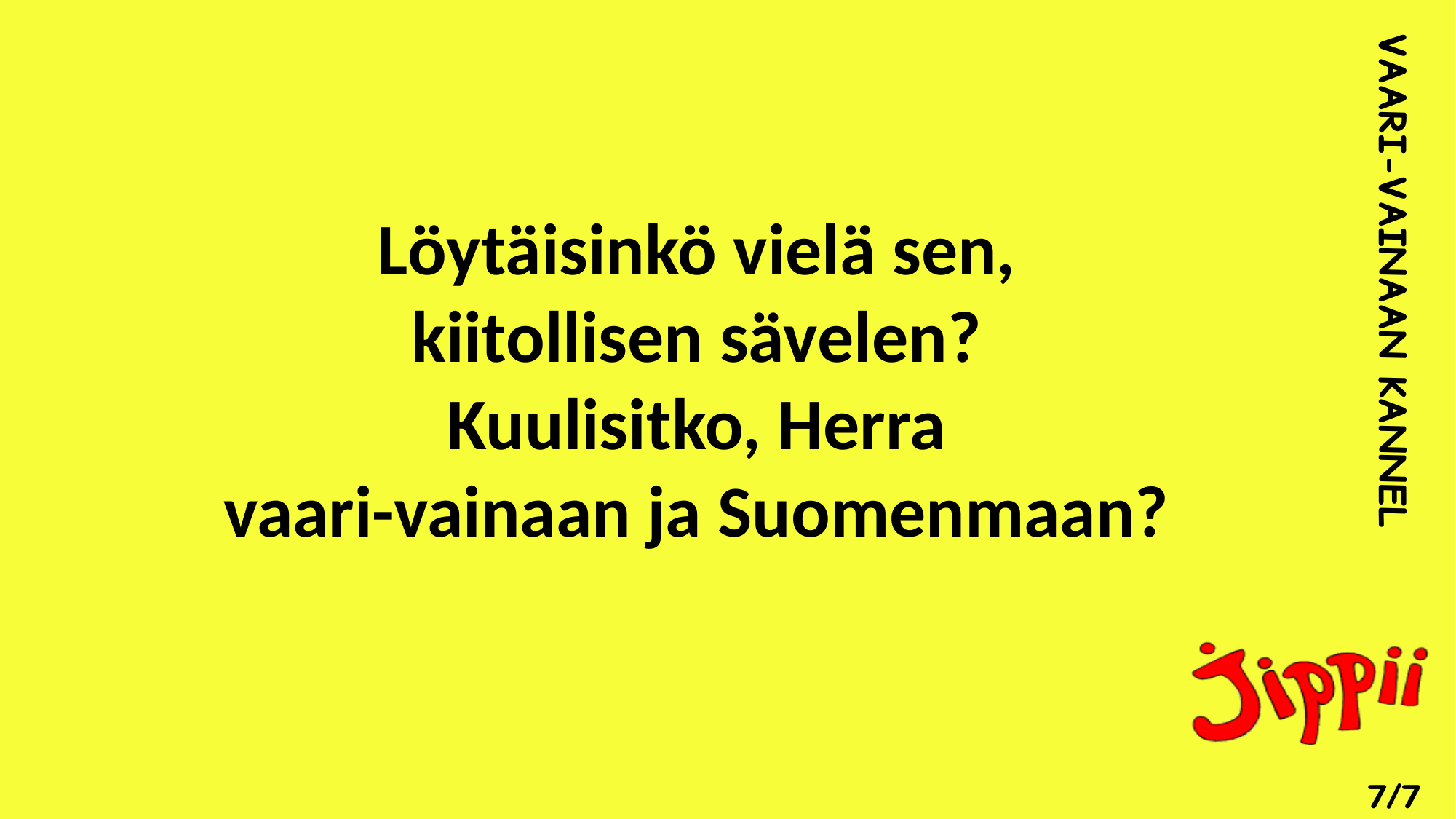

Löytäisinkö vielä sen,
kiitollisen sävelen?
Kuulisitko, Herra
vaari-vainaan ja Suomenmaan?
VAARI-VAINAAN KANNEL
7/7